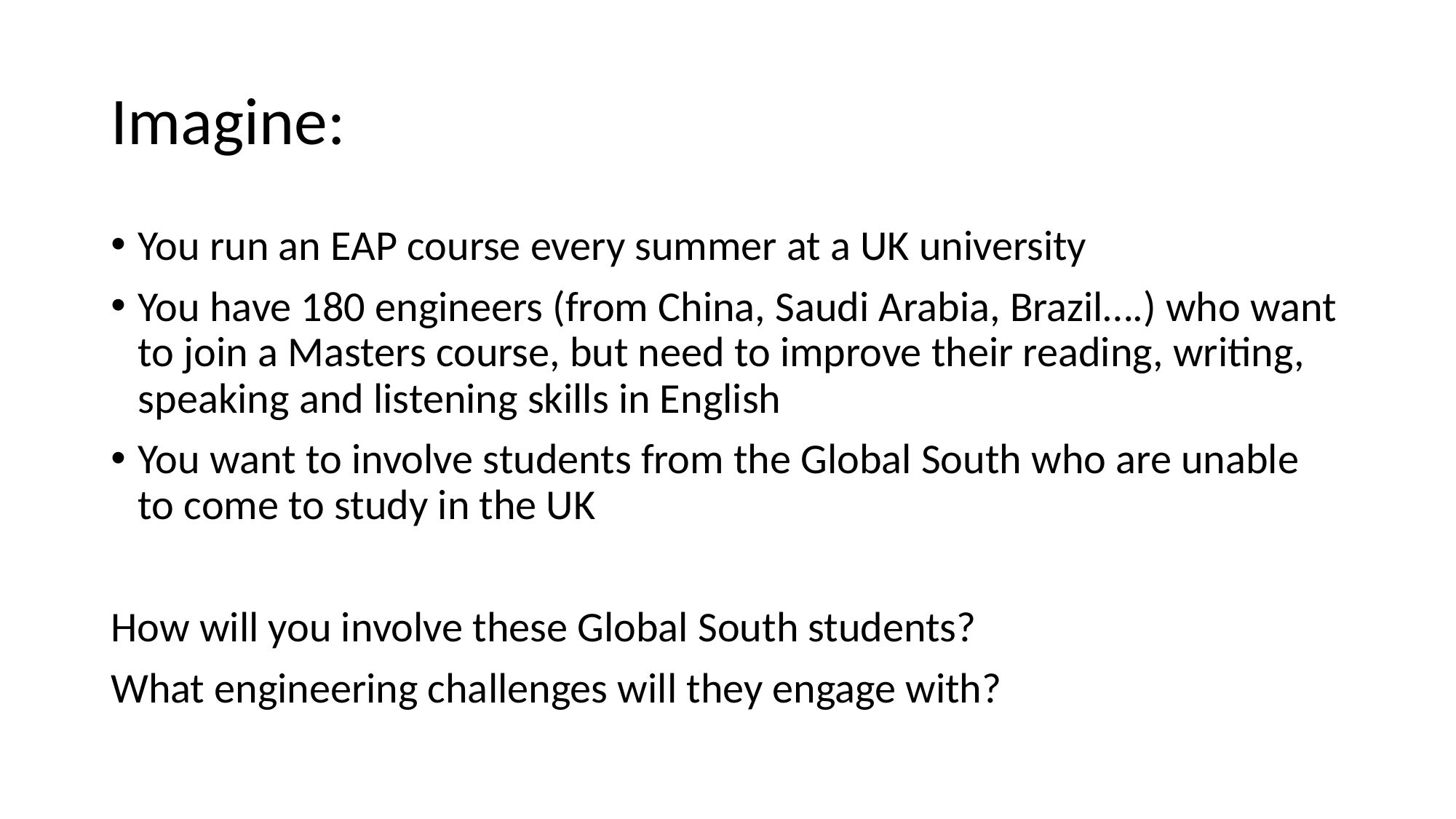

# Imagine:
You run an EAP course every summer at a UK university
You have 180 engineers (from China, Saudi Arabia, Brazil….) who want to join a Masters course, but need to improve their reading, writing, speaking and listening skills in English
You want to involve students from the Global South who are unable to come to study in the UK

How will you involve these Global South students?
What engineering challenges will they engage with?